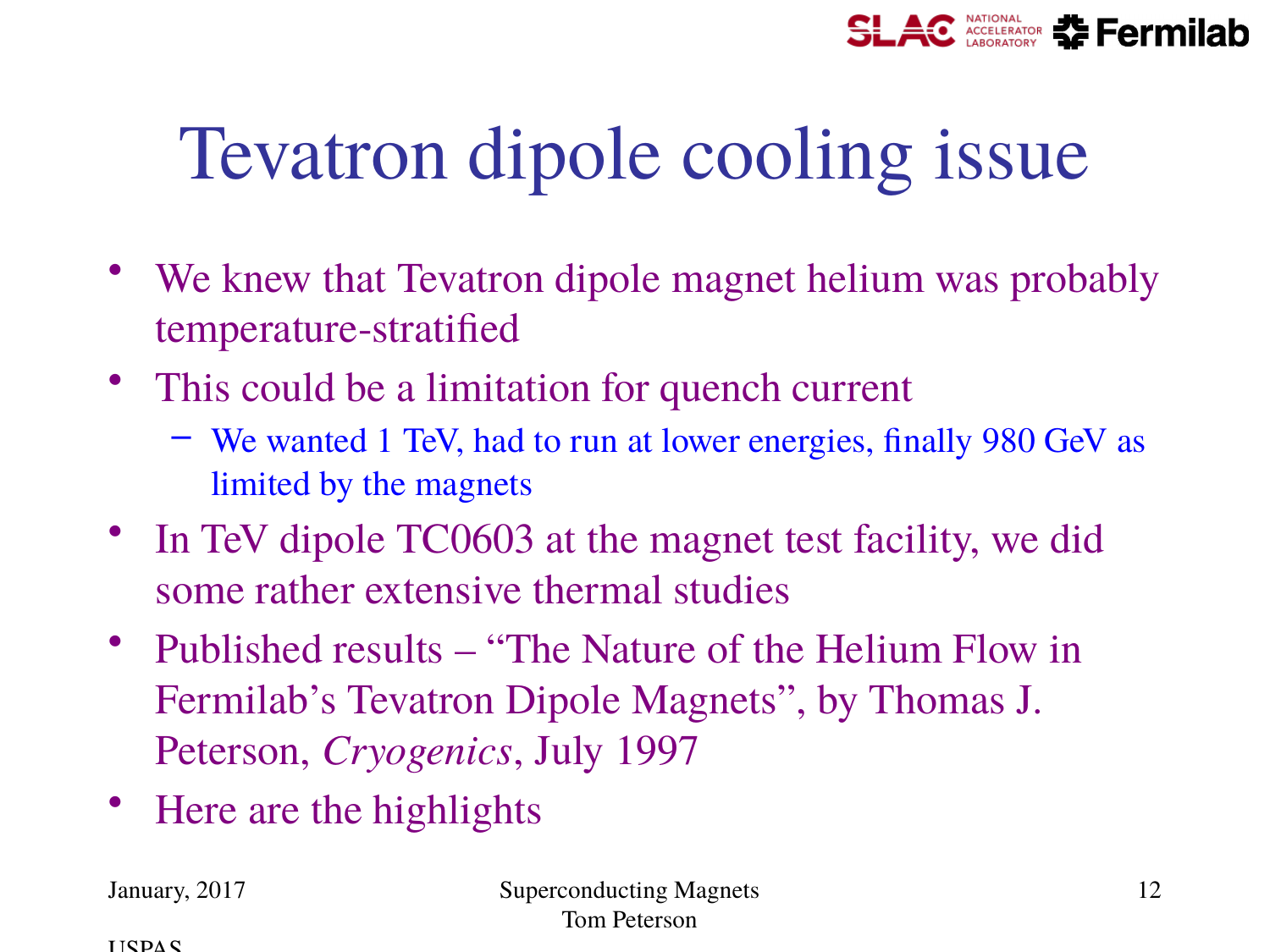

# Tevatron dipole cooling issue
We knew that Tevatron dipole magnet helium was probably temperature-stratified
This could be a limitation for quench current
We wanted 1 TeV, had to run at lower energies, finally 980 GeV as limited by the magnets
In TeV dipole TC0603 at the magnet test facility, we did some rather extensive thermal studies
Published results – “The Nature of the Helium Flow in Fermilab’s Tevatron Dipole Magnets”, by Thomas J. Peterson, Cryogenics, July 1997
Here are the highlights
January, 2017             USPAS
Superconducting Magnets Tom Peterson
12